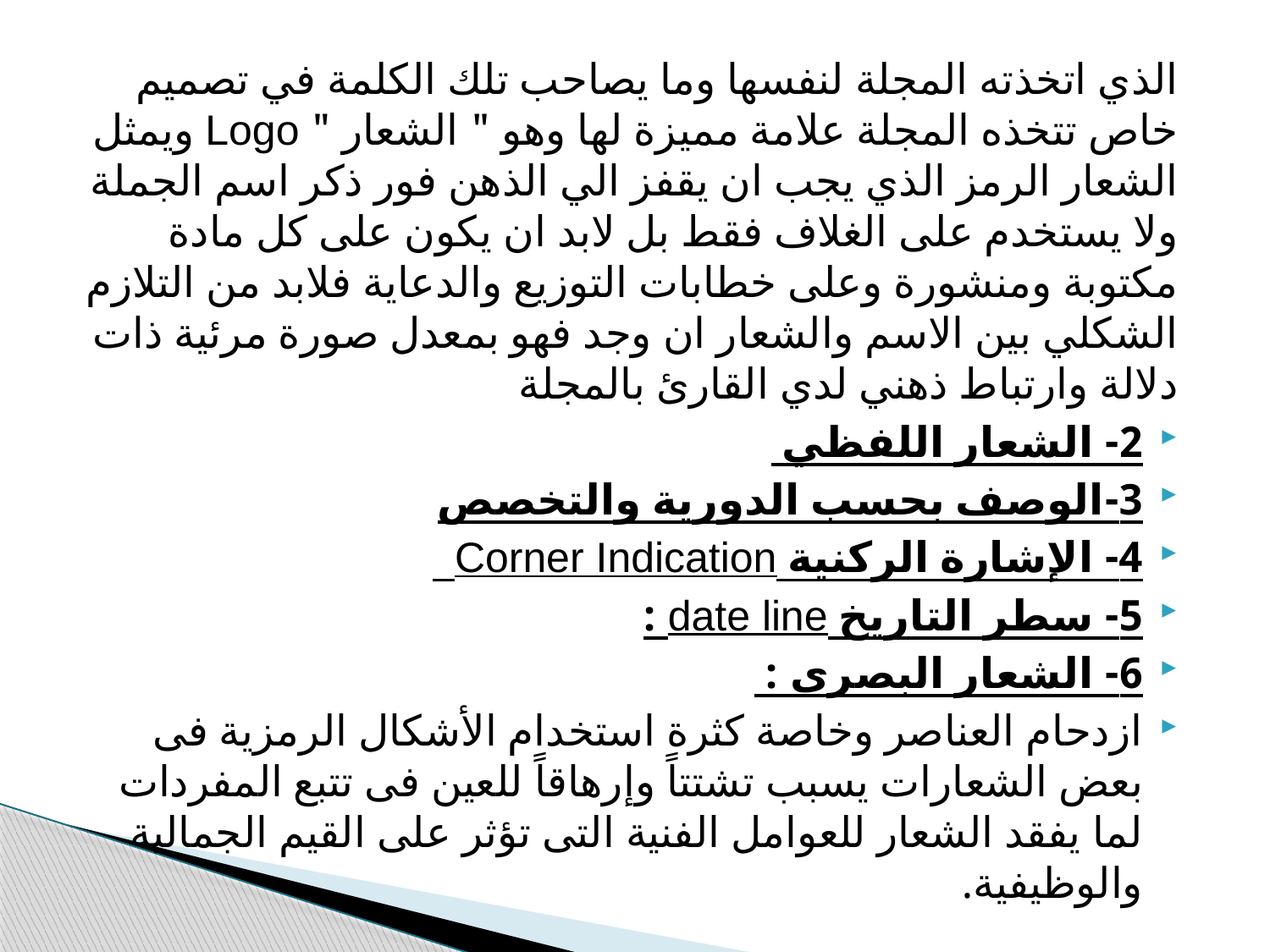

الذي اتخذته المجلة لنفسها وما يصاحب تلك الكلمة في تصميم خاص تتخذه المجلة علامة مميزة لها وهو " الشعار " Logo ويمثل الشعار الرمز الذي يجب ان يقفز الي الذهن فور ذكر اسم الجملة ولا يستخدم على الغلاف فقط بل لابد ان يكون على كل مادة مكتوبة ومنشورة وعلى خطابات التوزيع والدعاية فلابد من التلازم الشكلي بين الاسم والشعار ان وجد فهو بمعدل صورة مرئية ذات دلالة وارتباط ذهني لدي القارئ بالمجلة
2- الشعار اللفظي
3-الوصف بحسب الدورية والتخصص
4- الإشارة الركنية Corner Indication
5- سطر التاريخ date line :
6- الشعار البصرى :
ازدحام العناصر وخاصة كثرة استخدام الأشكال الرمزية فى بعض الشعارات يسبب تشتتاً وإرهاقاً للعين فى تتبع المفردات لما يفقد الشعار للعوامل الفنية التى تؤثر على القيم الجمالية والوظيفية.